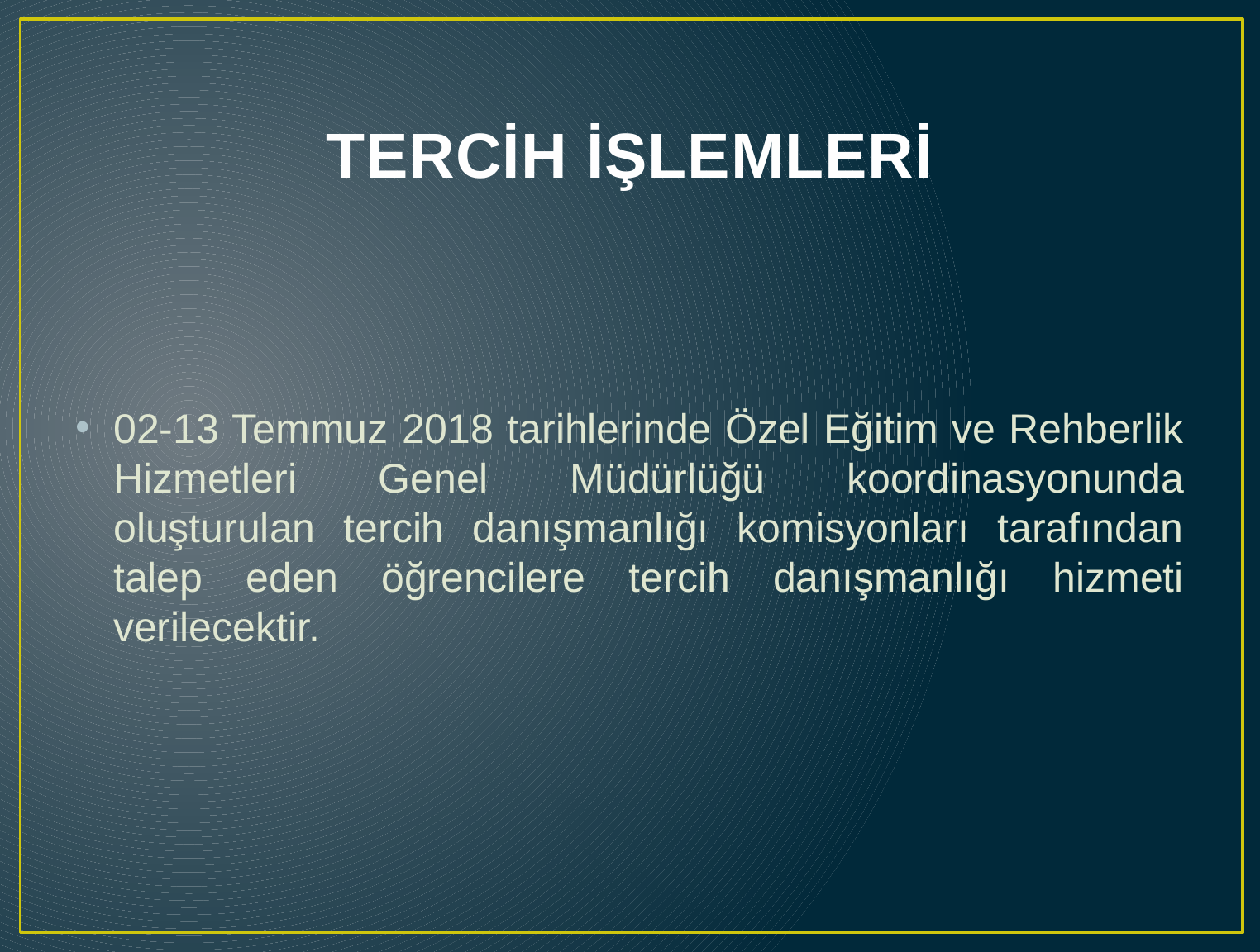

# TERCİH İŞLEMLERİ

02-13 Temmuz 2018 tarihlerinde Özel Eğitim ve Rehberlik Hizmetleri Genel Müdürlüğü koordinasyonunda oluşturulan tercih danışmanlığı komisyonları tarafından talep eden öğrencilere tercih danışmanlığı hizmeti verilecektir.